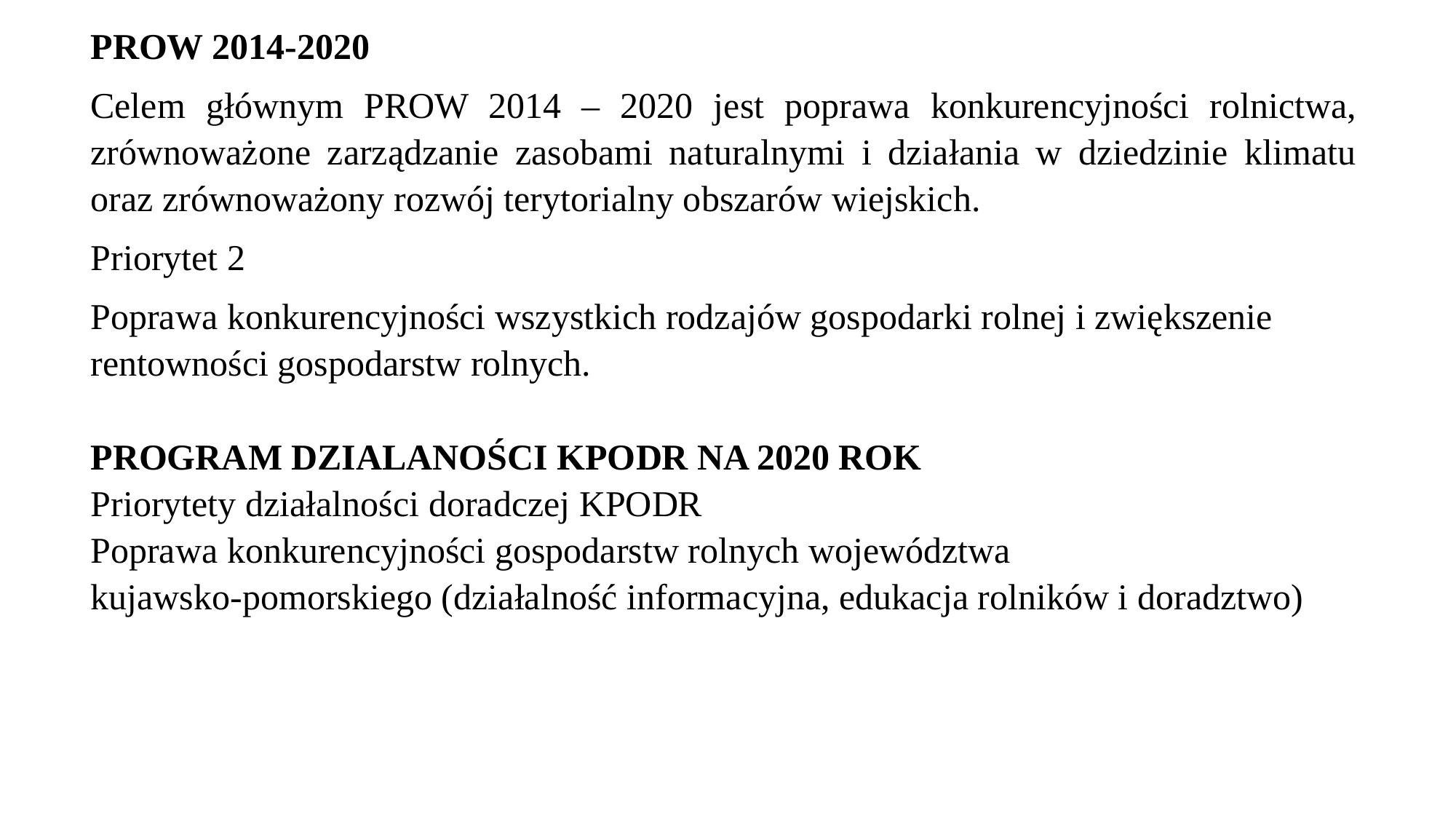

PROW 2014-2020
Celem głównym PROW 2014 – 2020 jest poprawa konkurencyjności rolnictwa, zrównoważone zarządzanie zasobami naturalnymi i działania w dziedzinie klimatu oraz zrównoważony rozwój terytorialny obszarów wiejskich.
Priorytet 2
Poprawa konkurencyjności wszystkich rodzajów gospodarki rolnej i zwiększenie rentowności gospodarstw rolnych.

PROGRAM DZIALANOŚCI KPODR NA 2020 ROK
Priorytety działalności doradczej KPODR
Poprawa konkurencyjności gospodarstw rolnych województwa
kujawsko-pomorskiego (działalność informacyjna, edukacja rolników i doradztwo)